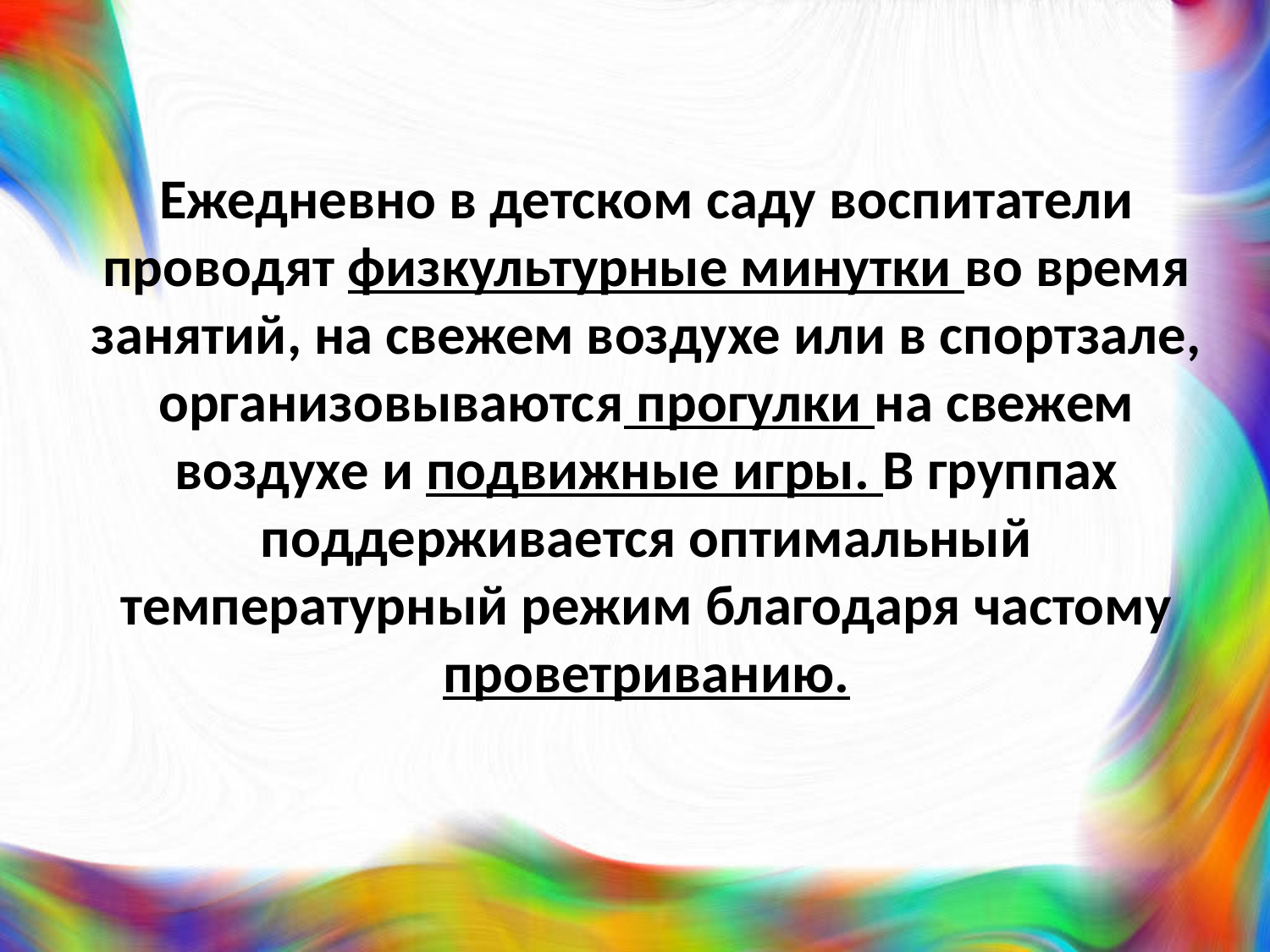

Ежедневно в детском саду воспитатели проводят физкультурные минутки во время занятий, на свежем воздухе или в спортзале, организовываются прогулки на свежем воздухе и подвижные игры. В группах поддерживается оптимальный температурный режим благодаря частому проветриванию.